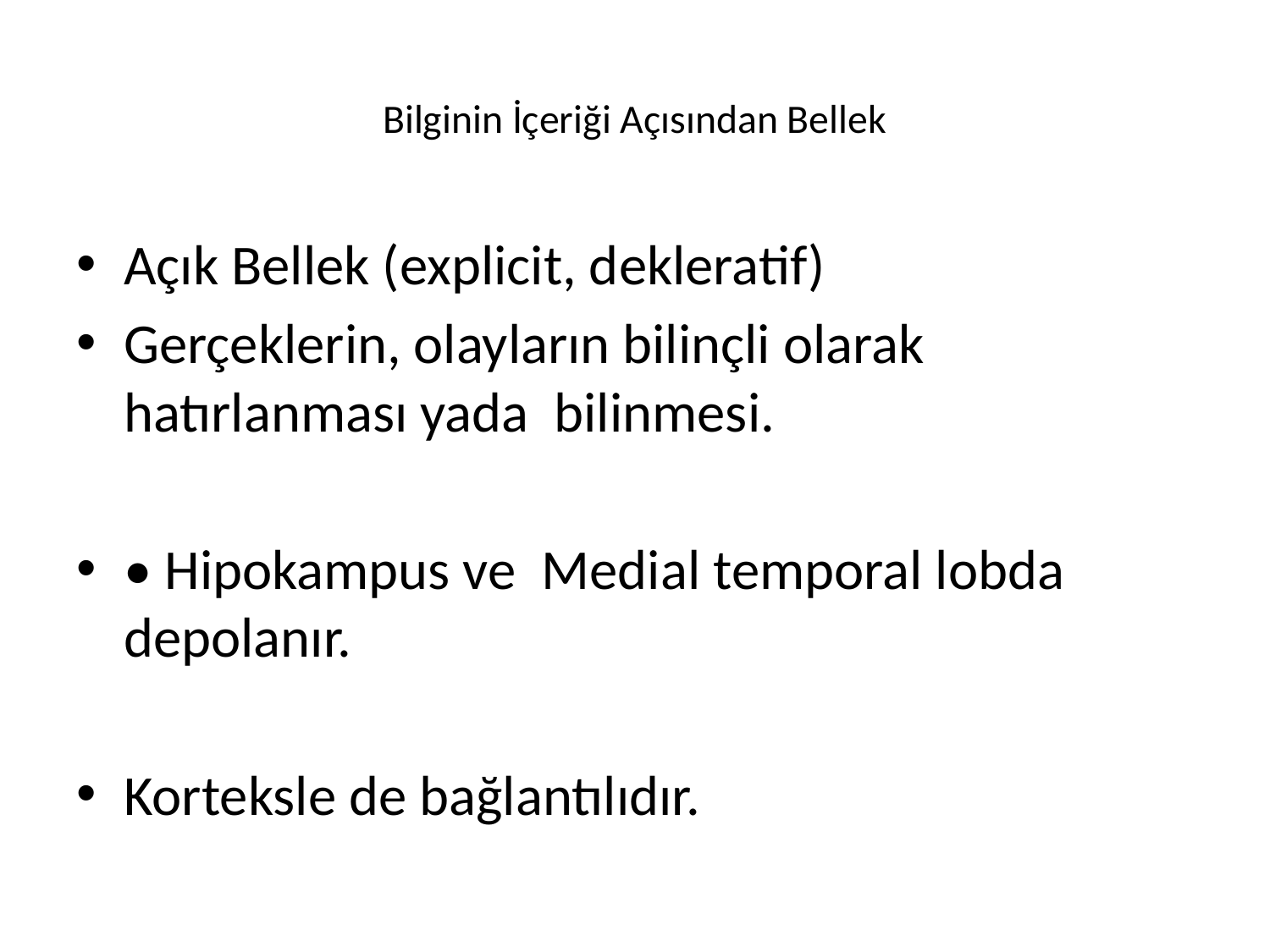

# Bilginin İçeriği Açısından Bellek
Açık Bellek (explicit, dekleratif)
Gerçeklerin, olayların bilinçli olarak hatırlanması yada  bilinmesi.

• Hipokampus ve  Medial temporal lobda depolanır.

Korteksle de bağlantılıdır.